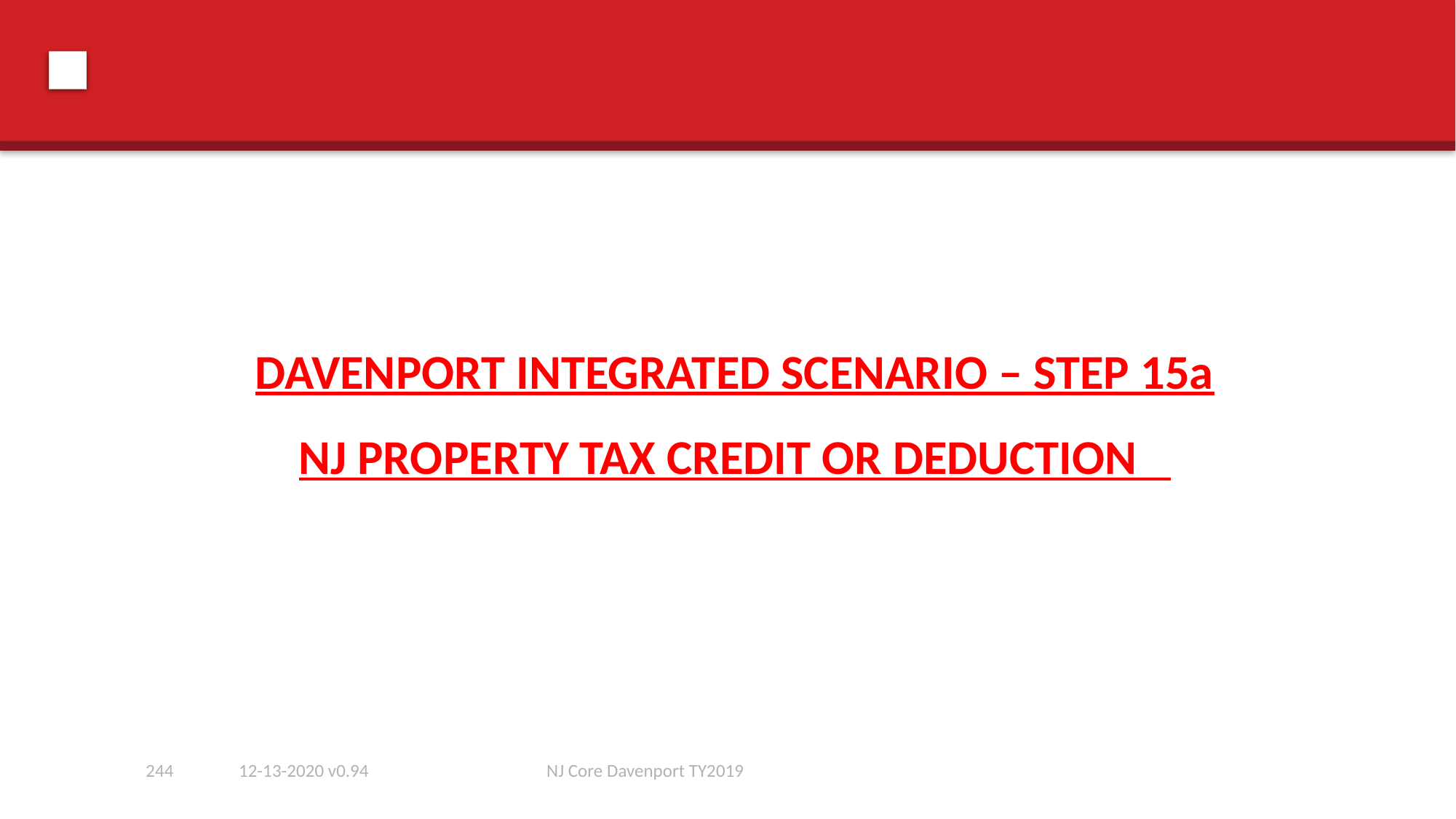

#

DAVENPORT INTEGRATED SCENARIO – STEP 15a
NJ PROPERTY TAX CREDIT OR DEDUCTION
244
12-13-2020 v0.94
NJ Core Davenport TY2019